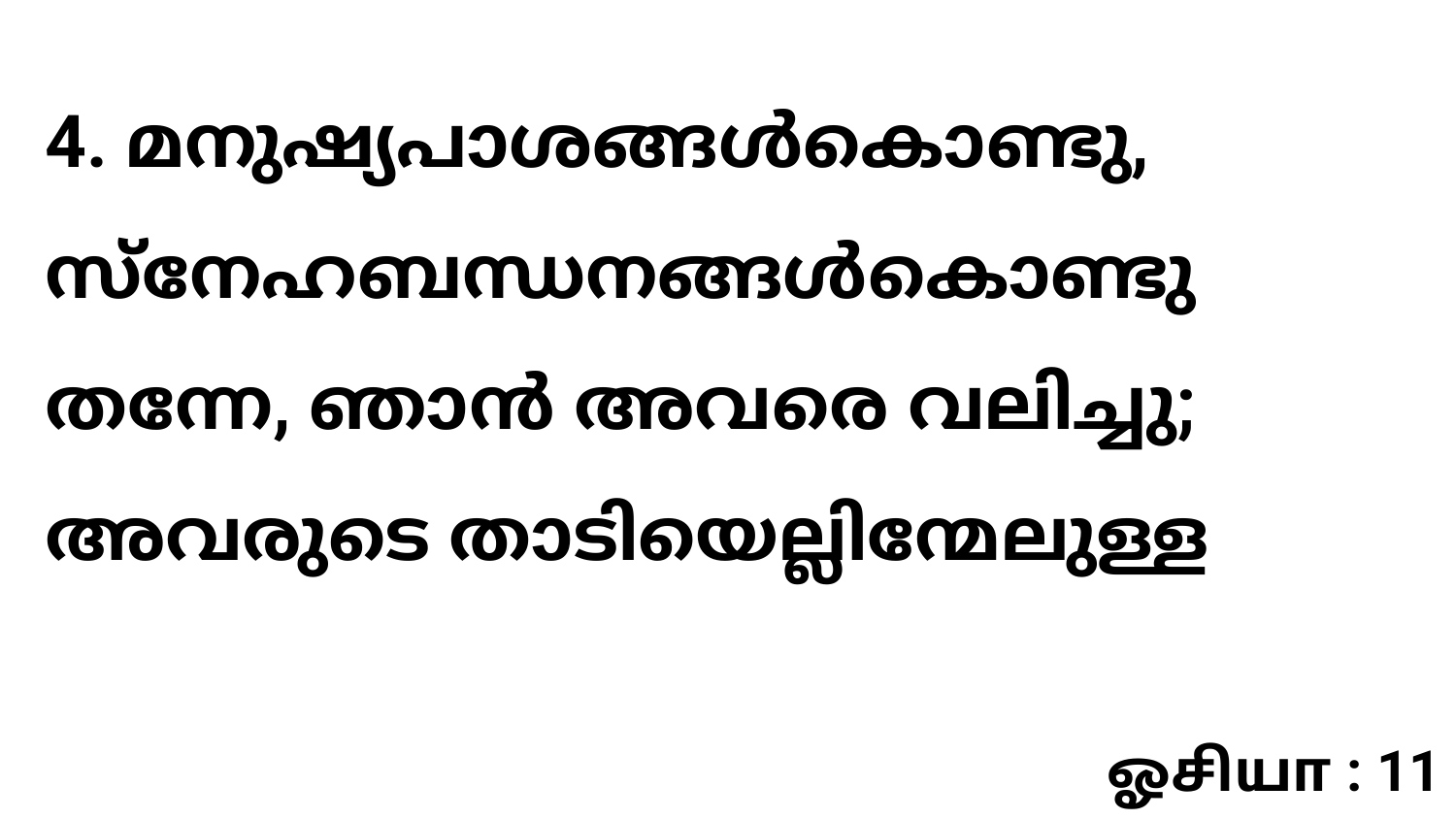

4. മനുഷ്യപാശങ്ങൾകൊണ്ടു, സ്നേഹബന്ധനങ്ങൾകൊണ്ടു തന്നേ, ഞാൻ അവരെ വലിച്ചു; അവരുടെ താടിയെല്ലിന്മേലുള്ള
ஓசியா : 11